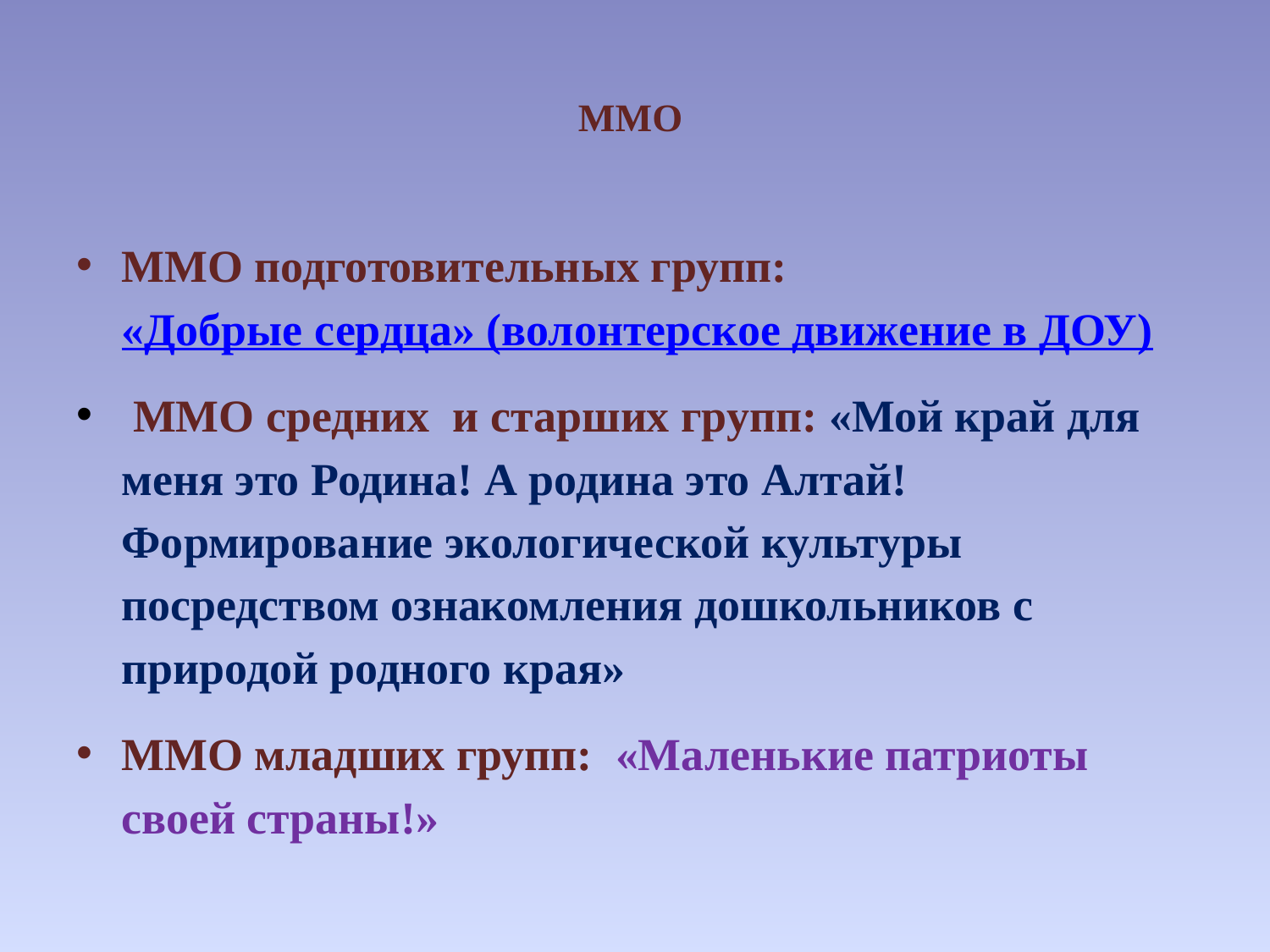

# ММО
ММО подготовительных групп: «Добрые сердца» (волонтерское движение в ДОУ)
 ММО средних  и старших групп: «Мой край для меня это Родина! А родина это Алтай! Формирование экологической культуры посредством ознакомления дошкольников с природой родного края»
ММО младших групп:  «Маленькие патриоты своей страны!»